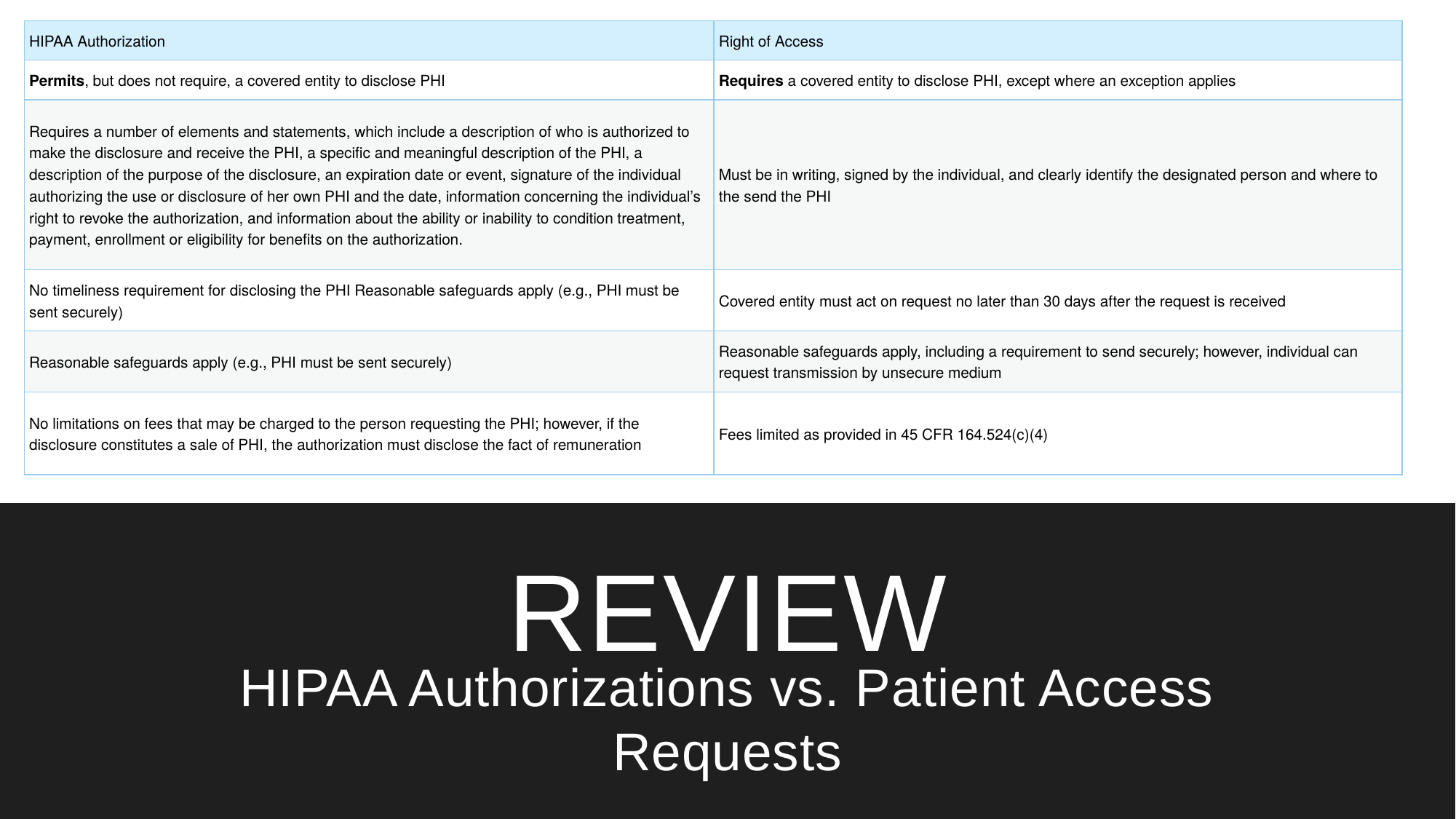

| HIPAA Authorization | Right of Access |
| --- | --- |
| Permits, but does not require, a covered entity to disclose PHI | Requires a covered entity to disclose PHI, except where an exception applies |
| Requires a number of elements and statements, which include a description of who is authorized to make the disclosure and receive the PHI, a specific and meaningful description of the PHI, a description of the purpose of the disclosure, an expiration date or event, signature of the individual authorizing the use or disclosure of her own PHI and the date, information concerning the individual’s right to revoke the authorization, and information about the ability or inability to condition treatment, payment, enrollment or eligibility for benefits on the authorization. | Must be in writing, signed by the individual, and clearly identify the designated person and where to the send the PHI |
| No timeliness requirement for disclosing the PHI Reasonable safeguards apply (e.g., PHI must be sent securely) | Covered entity must act on request no later than 30 days after the request is received |
| Reasonable safeguards apply (e.g., PHI must be sent securely) | Reasonable safeguards apply, including a requirement to send securely; however, individual can request transmission by unsecure medium |
| No limitations on fees that may be charged to the person requesting the PHI; however, if the disclosure constitutes a sale of PHI, the authorization must disclose the fact of remuneration | Fees limited as provided in 45 CFR 164.524(c)(4) |

# Review
HIPAA Authorizations vs. Patient Access Requests